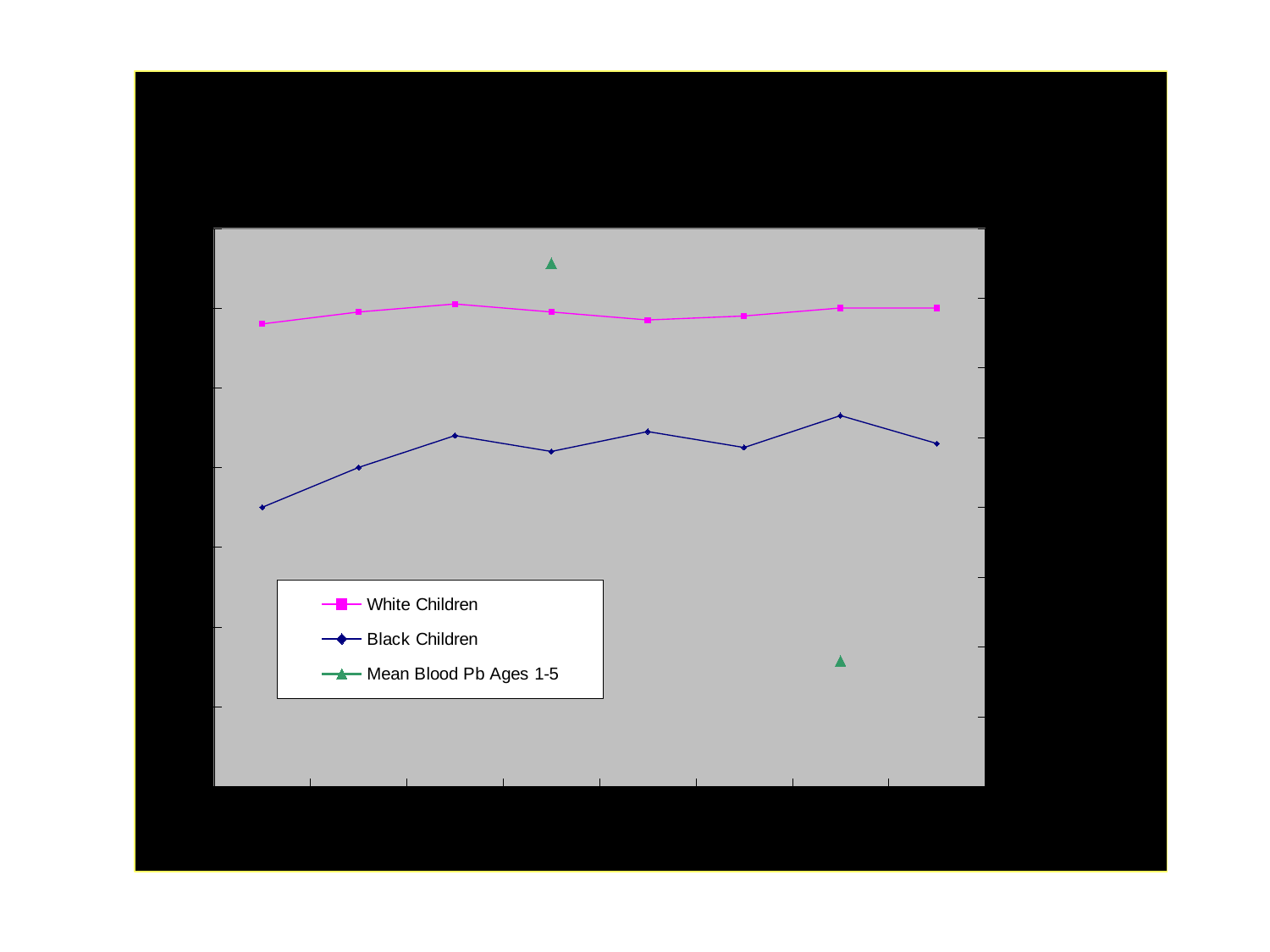

### Chart: NAES Reading Scores at Age 9 and Mean Blood Pb at Ages 1-5

| Category | White Children | Black Children | Mean Blood Pb Ages 1-5 |
|---|---|---|---|
| 1971 | 216.0 | 170.0 | None |
| 1975 | 219.0 | 180.0 | None |
| 1980 | 221.0 | 188.0 | None |
| 1984 | 219.0 | 184.0 | 15.0 |
| 1988 | 217.0 | 189.0 | None |
| 1992 | 218.0 | 185.0 | None |
| 1996 | 220.0 | 193.0 | 3.6 |
| 1999 | 220.0 | 186.0 | None |